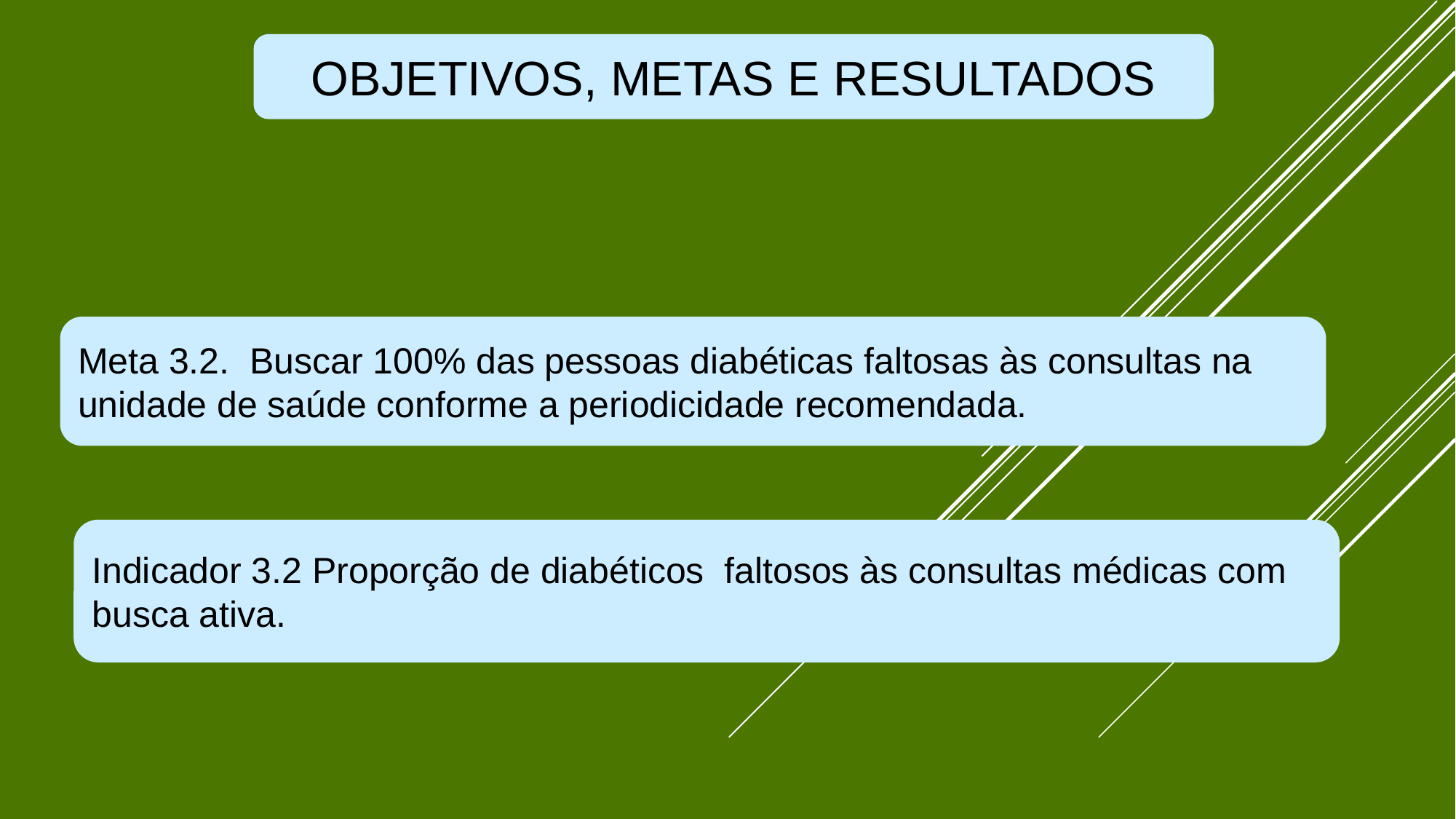

OBJETIVOS, METAS E RESULTADOS
Meta 3.2.  Buscar 100% das pessoas diabéticas faltosas às consultas na unidade de saúde conforme a periodicidade recomendada.
Indicador 3.2 Proporção de diabéticos  faltosos às consultas médicas com busca ativa.